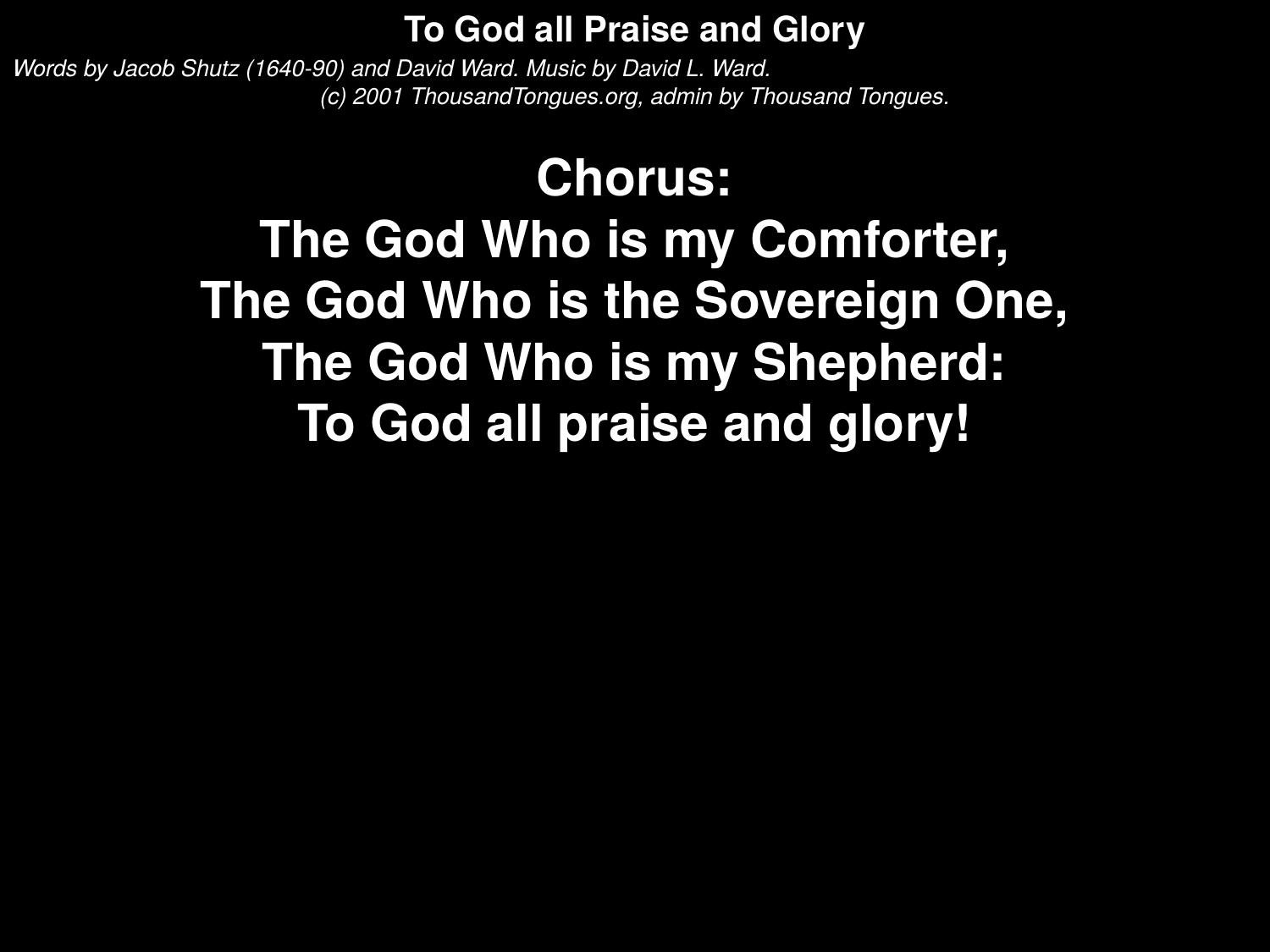

To God all Praise and Glory
Words by Jacob Shutz (1640-90) and David Ward. Music by David L. Ward.
(c) 2001 ThousandTongues.org, admin by Thousand Tongues.
Chorus:
The God Who is my Comforter,
The God Who is the Sovereign One,
The God Who is my Shepherd:
To God all praise and glory!